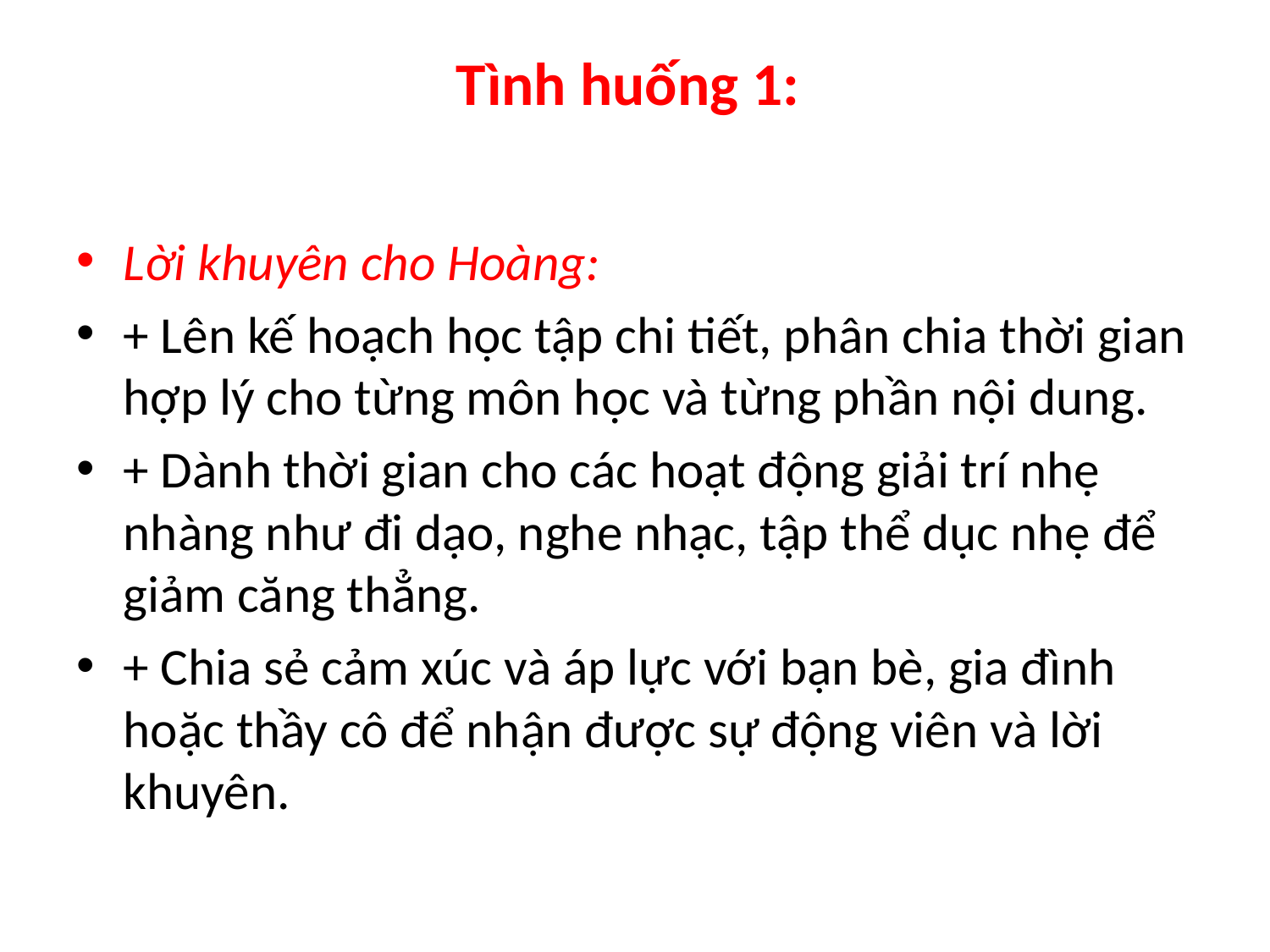

# Tình huống 1:
Lời khuyên cho Hoàng:
+ Lên kế hoạch học tập chi tiết, phân chia thời gian hợp lý cho từng môn học và từng phần nội dung.
+ Dành thời gian cho các hoạt động giải trí nhẹ nhàng như đi dạo, nghe nhạc, tập thể dục nhẹ để giảm căng thẳng.
+ Chia sẻ cảm xúc và áp lực với bạn bè, gia đình hoặc thầy cô để nhận được sự động viên và lời khuyên.